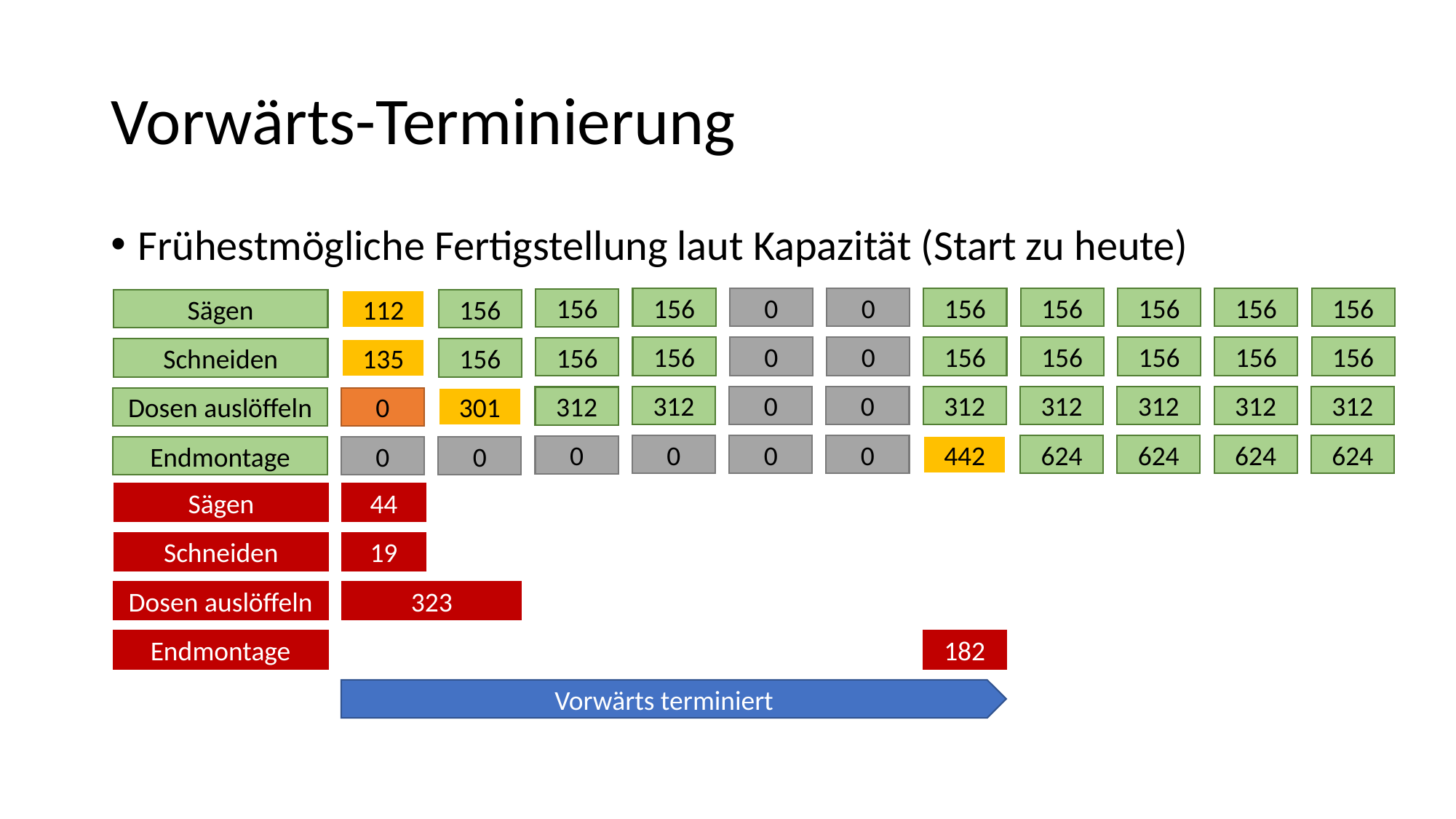

# Vorwärts-Terminierung
Frühestmögliche Fertigstellung laut Kapazität (Start zu heute)
156
0
0
156
156
156
156
156
156
Sägen
112
156
156
0
0
156
156
156
156
156
156
Schneiden
135
156
312
0
0
312
312
312
312
312
312
Dosen auslöffeln
0
301
0
0
0
442
624
624
624
624
0
Endmontage
0
0
Sägen
44
Schneiden
19
Dosen auslöffeln
323
Endmontage
182
Vorwärts terminiert